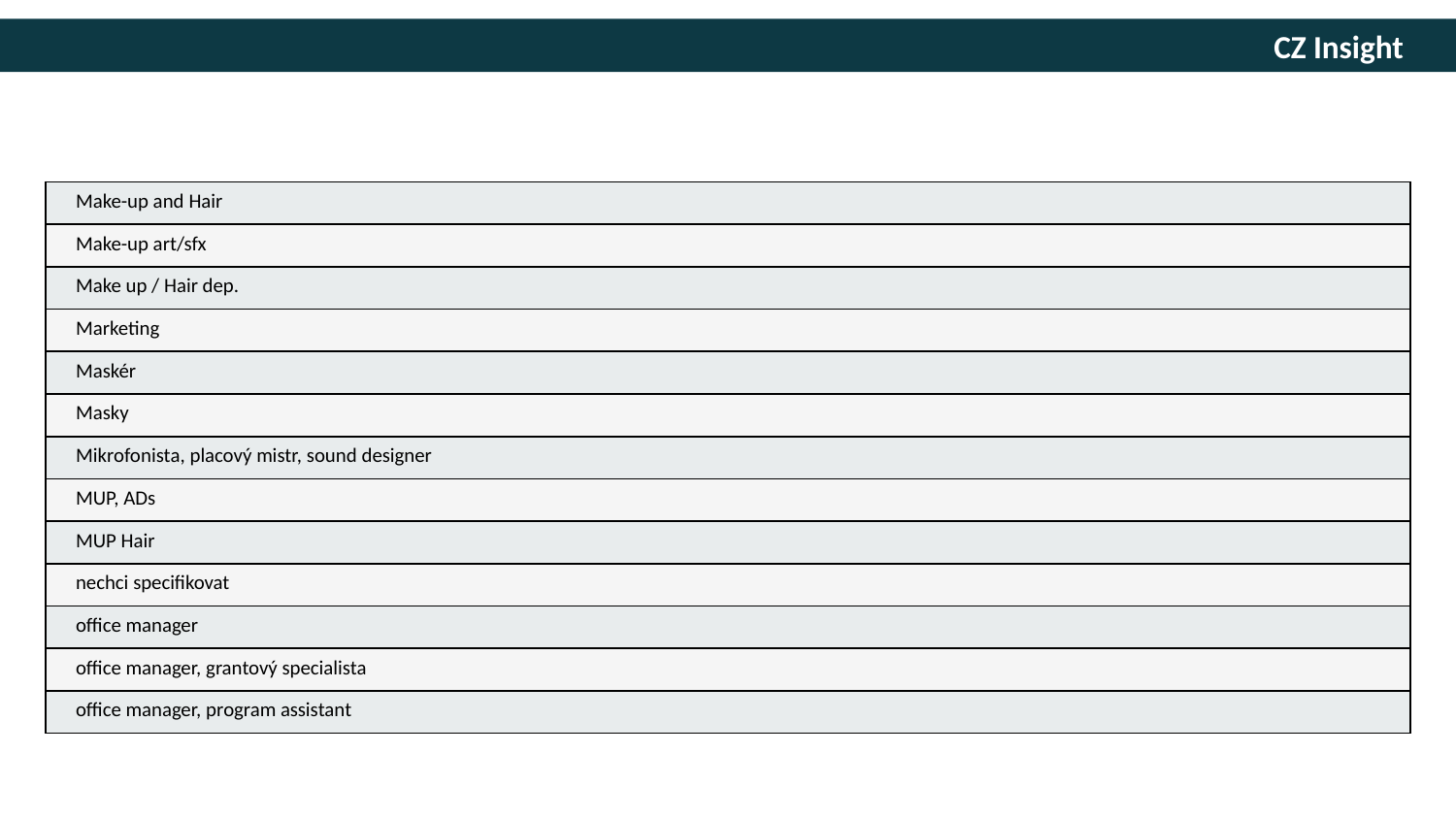

| Make-up and Hair |
| --- |
| Make-up art/sfx |
| Make up / Hair dep. |
| Marketing |
| Maskér |
| Masky |
| Mikrofonista, placový mistr, sound designer |
| MUP, ADs |
| MUP Hair |
| nechci specifikovat |
| office manager |
| office manager, grantový specialista |
| office manager, program assistant |